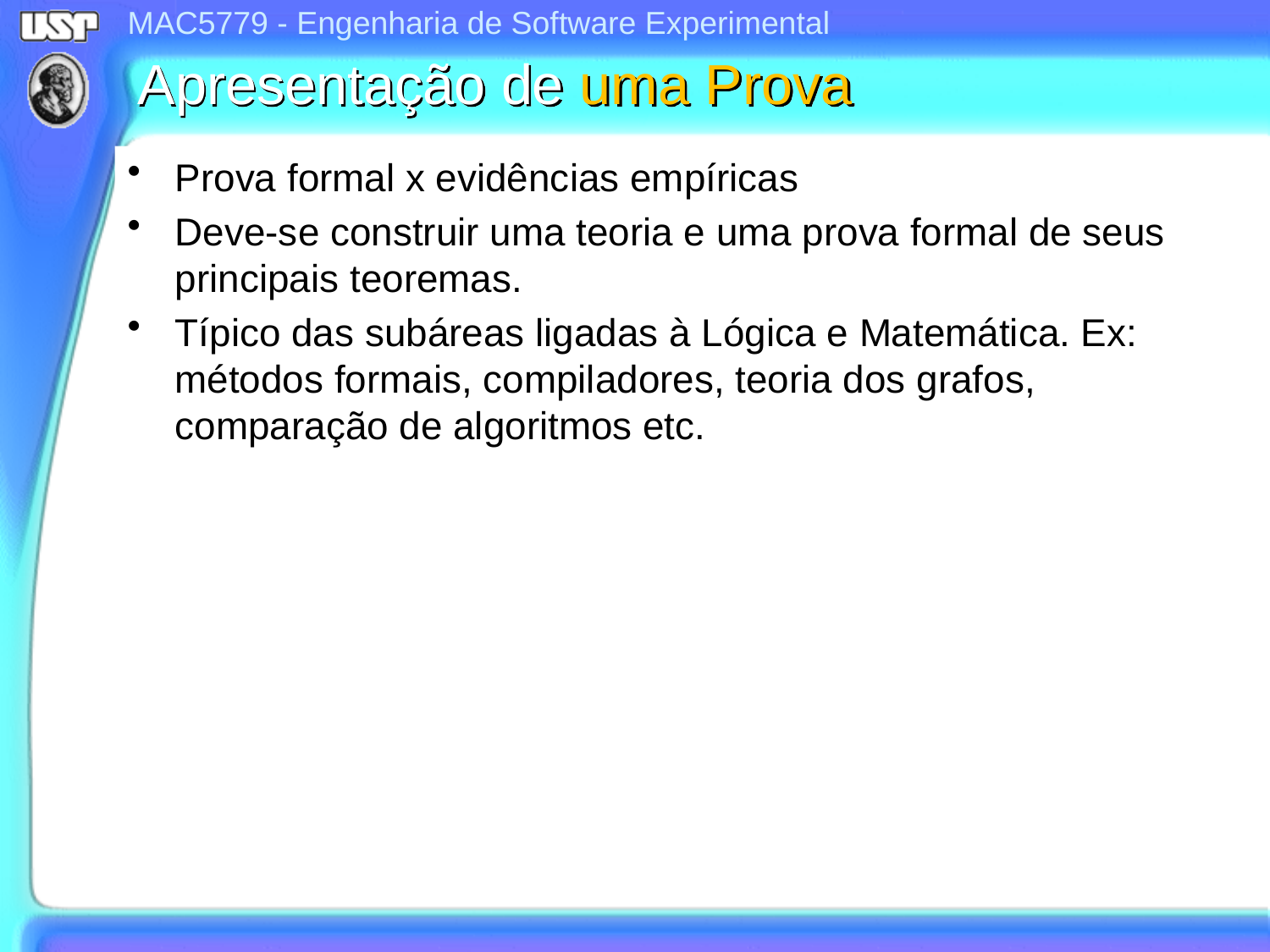

# Apresentação de uma Prova
Prova formal x evidências empíricas
Deve-se construir uma teoria e uma prova formal de seus principais teoremas.
Típico das subáreas ligadas à Lógica e Matemática. Ex: métodos formais, compiladores, teoria dos grafos, comparação de algoritmos etc.